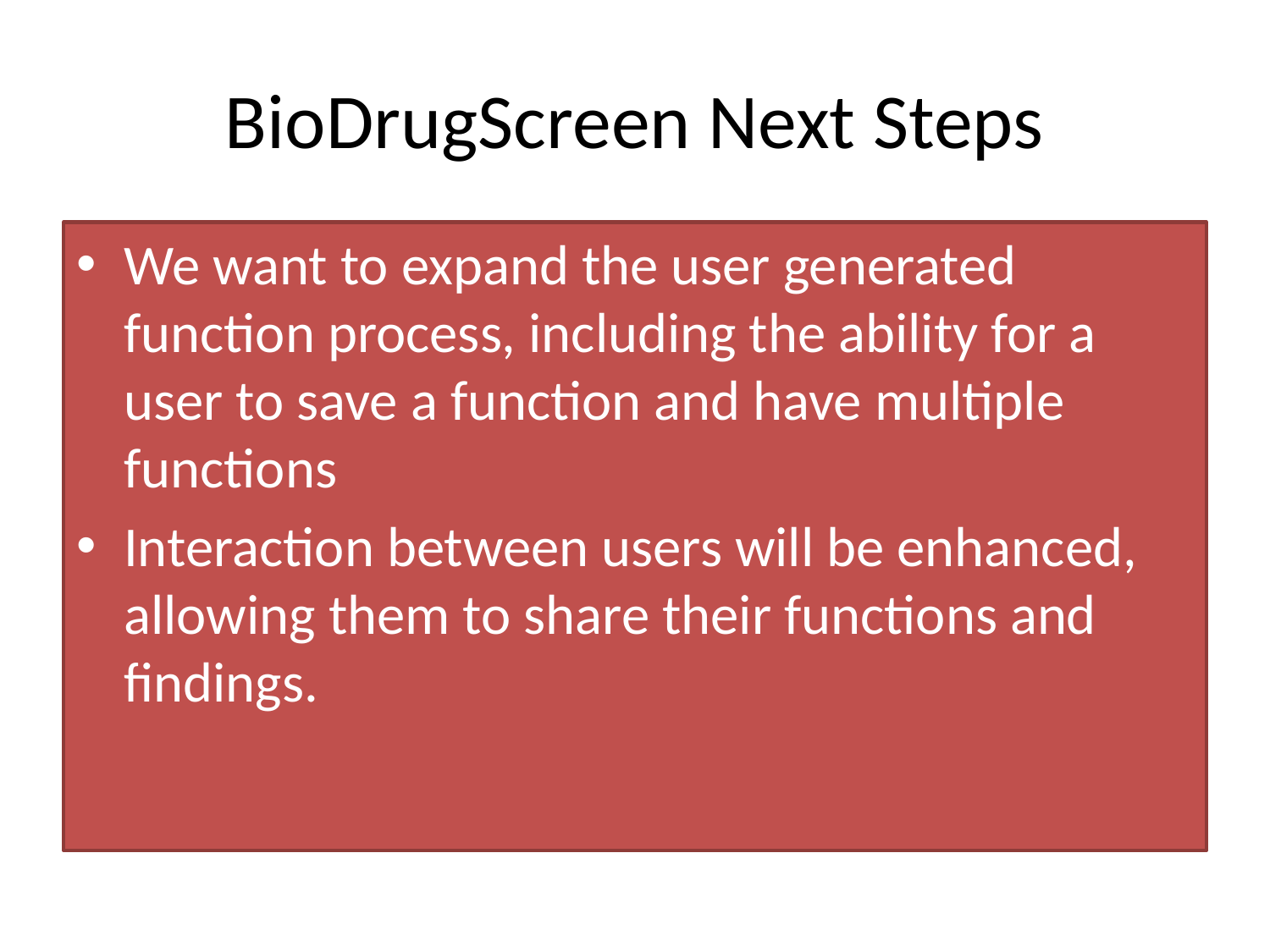

# BioDrugScreen Next Steps
We want to expand the user generated function process, including the ability for a user to save a function and have multiple functions
Interaction between users will be enhanced, allowing them to share their functions and findings.